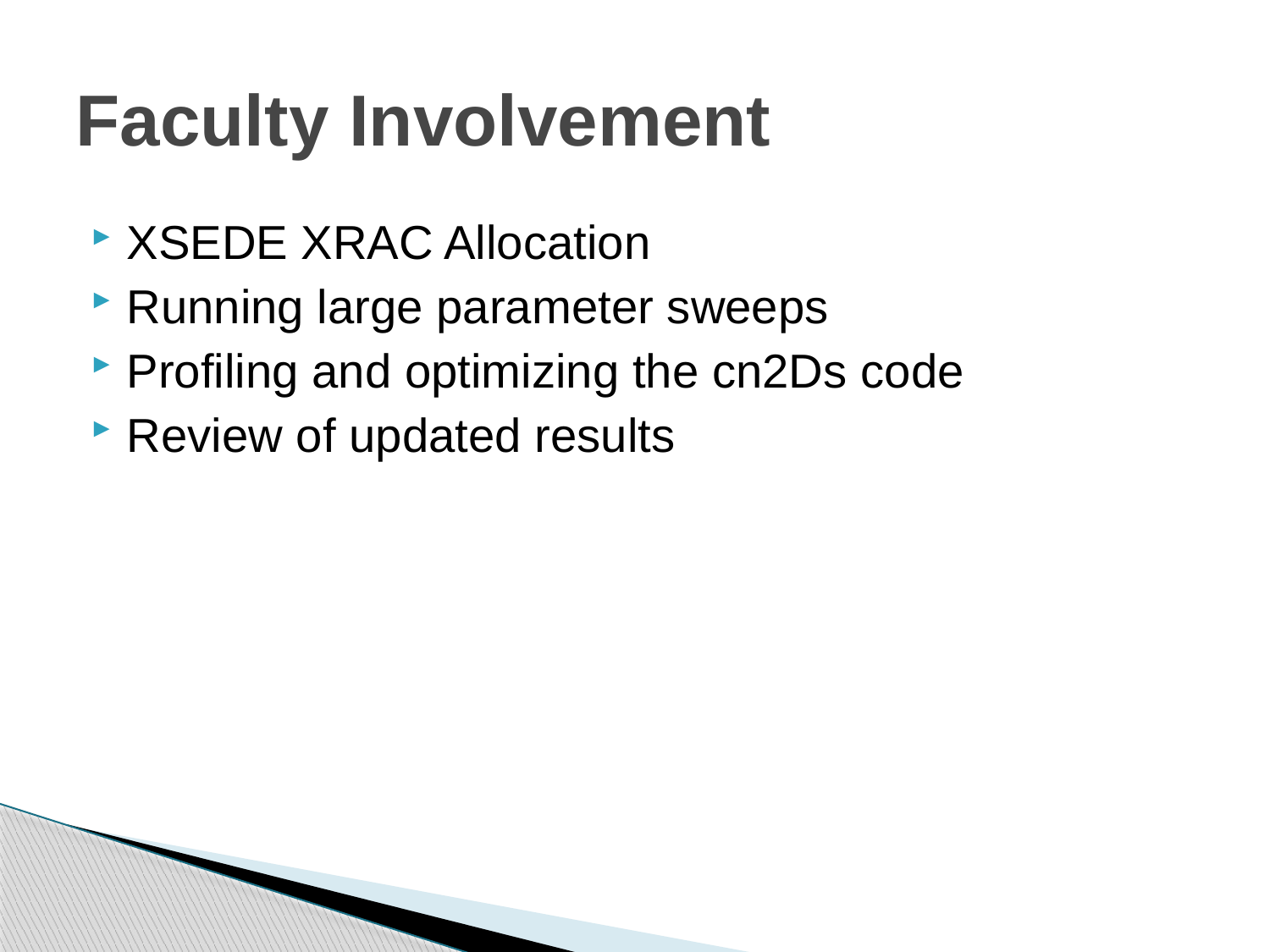

# Faculty Involvement
XSEDE XRAC Allocation
Running large parameter sweeps
Profiling and optimizing the cn2Ds code
Review of updated results